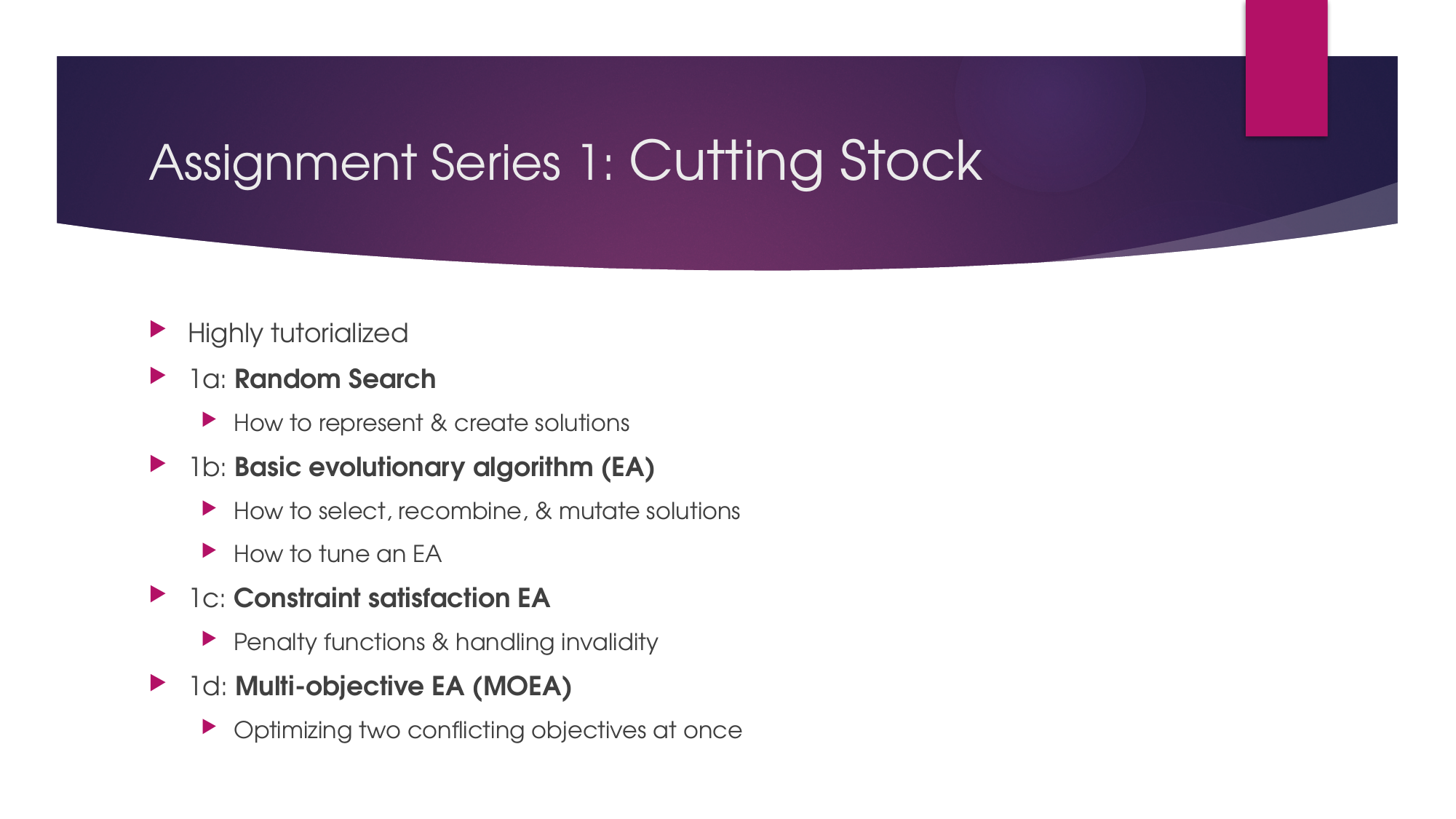

# Assignment Series 1: Cutting Stock
Highly tutorialized
1a: Random Search
How to represent & create solutions
1b: Basic evolutionary algorithm (EA)
How to select, recombine, & mutate solutions
How to tune an EA
1c: Constraint satisfaction EA
Penalty functions & handling invalidity
1d: Multi-objective EA (MOEA)
Optimizing two conflicting objectives at once